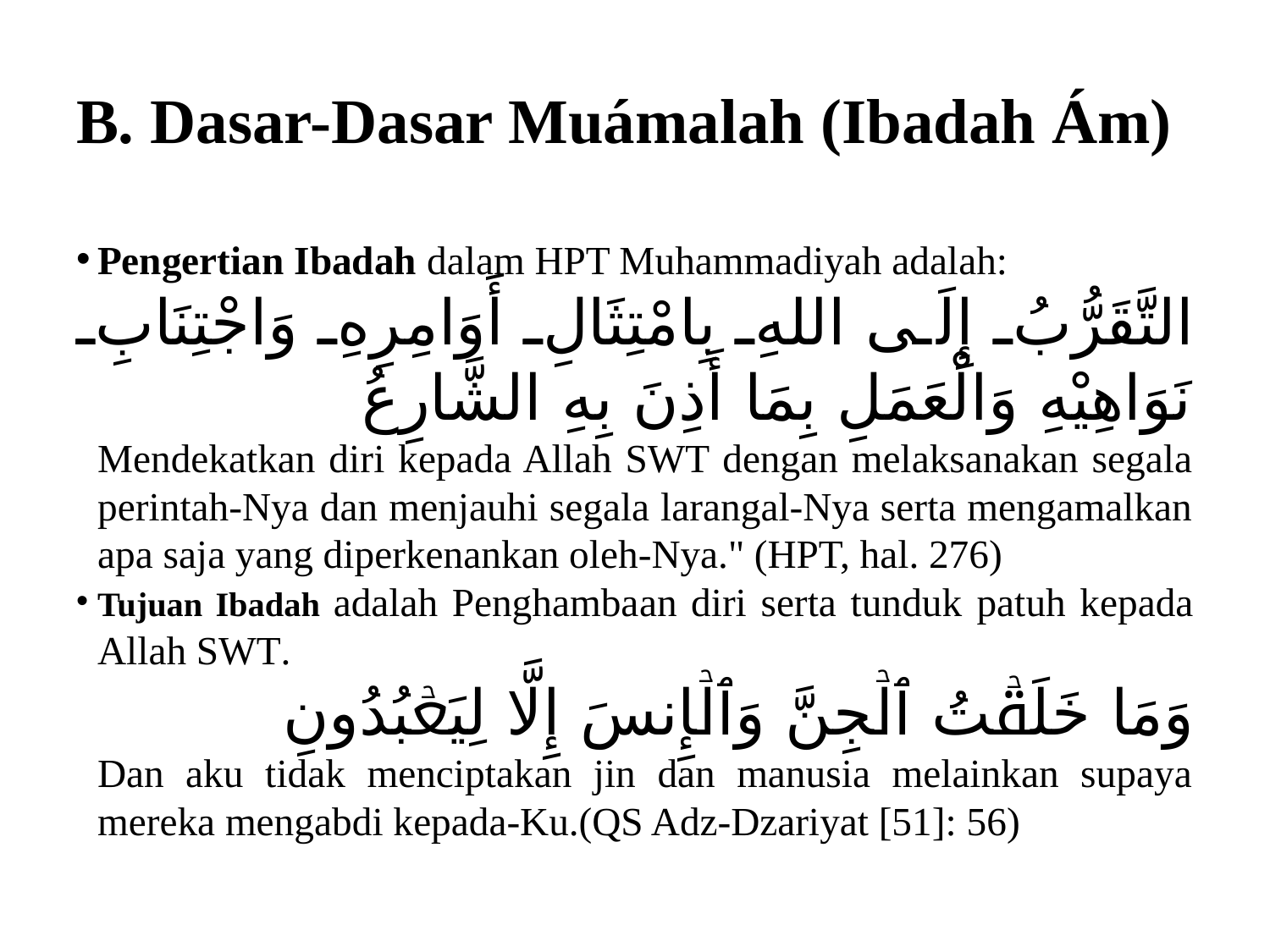

# B. Dasar-Dasar Muámalah (Ibadah Ám)
Pengertian Ibadah dalam HPT Muhammadiyah adalah:
التَّقَرُّبُ إِلَى اللهِ بِامْتِثَالِ أَوَامِرِهِ وَاجْتِنَابِ نَوَاهِيْهِ وَالْعَمَلِ بِمَا أَذِنَ بِهِ الشَّارِعُ
Mendekatkan diri kepada Allah SWT dengan melaksanakan segala perintah-Nya dan menjauhi segala larangal-Nya serta mengamalkan apa saja yang diperkenankan oleh-Nya." (HPT, hal. 276)
Tujuan Ibadah adalah Penghambaan diri serta tunduk patuh kepada Allah SWT.
وَمَا خَلَقۡتُ ٱلۡجِنَّ وَٱلۡإِنسَ إِلَّا لِيَعۡبُدُونِ
Dan aku tidak menciptakan jin dan manusia melainkan supaya mereka mengabdi kepada-Ku.(QS Adz-Dzariyat [51]: 56)